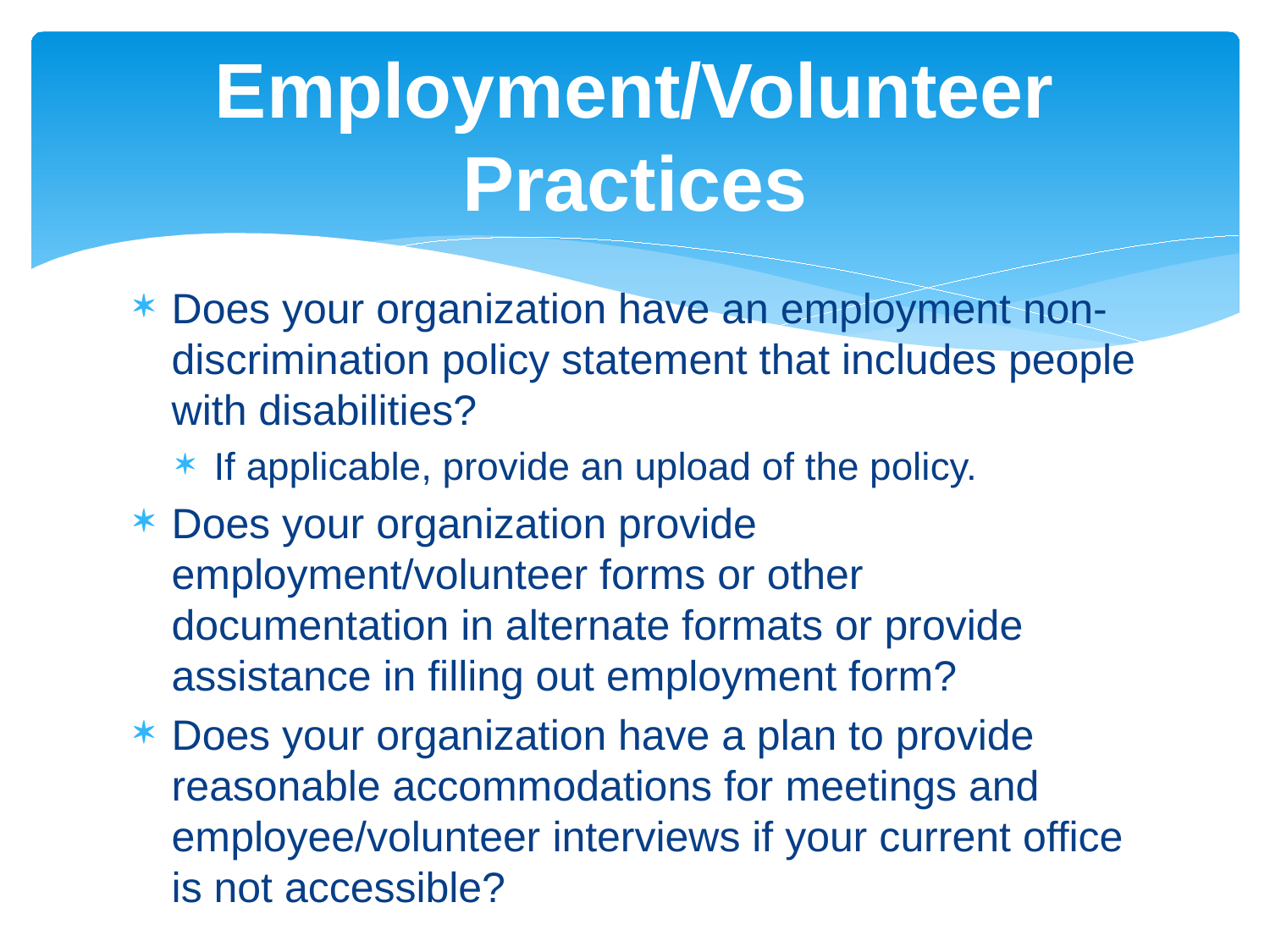

# Employment/Volunteer Practices
Does your organization have an employment non-discrimination policy statement that includes people with disabilities?
If applicable, provide an upload of the policy.
Does your organization provide employment/volunteer forms or other documentation in alternate formats or provide assistance in filling out employment form?
Does your organization have a plan to provide reasonable accommodations for meetings and employee/volunteer interviews if your current office is not accessible?